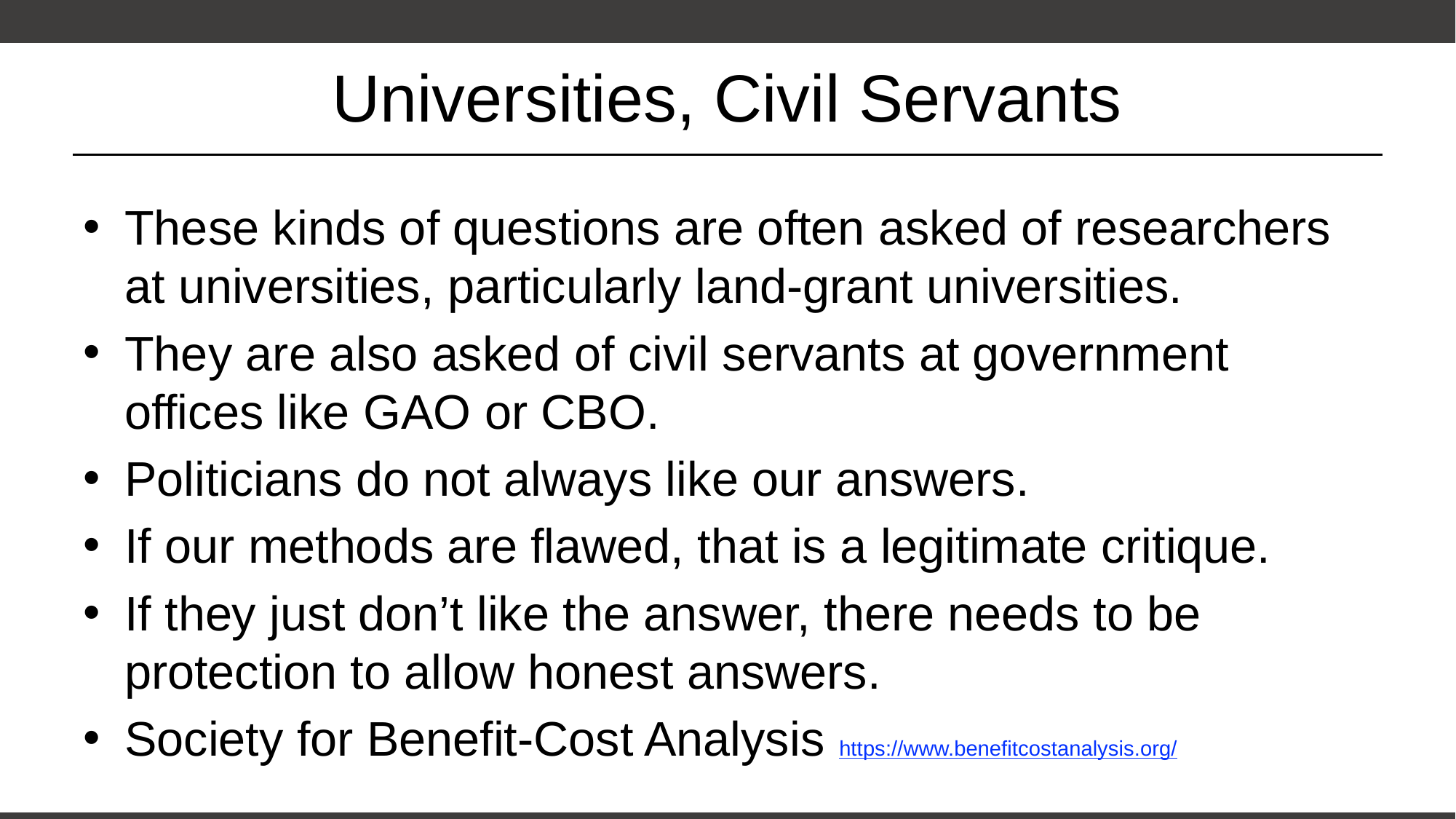

# Universities, Civil Servants
These kinds of questions are often asked of researchers at universities, particularly land-grant universities.
They are also asked of civil servants at government offices like GAO or CBO.
Politicians do not always like our answers.
If our methods are flawed, that is a legitimate critique.
If they just don’t like the answer, there needs to be protection to allow honest answers.
Society for Benefit-Cost Analysis https://www.benefitcostanalysis.org/